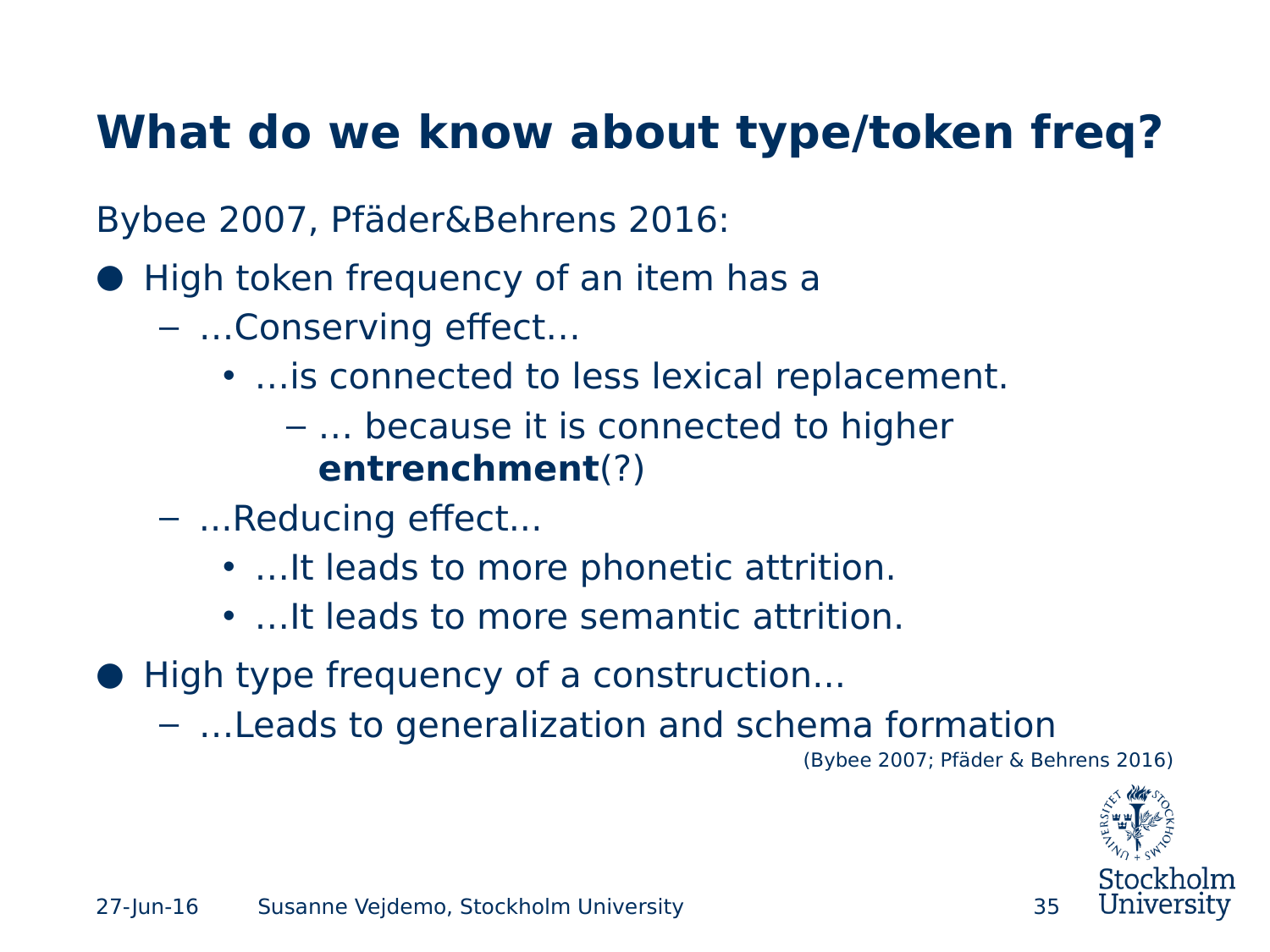

# What do we know about type/token freq?
Bybee 2007, Pfäder&Behrens 2016:
High token frequency of an item has a
…Conserving effect…
…is connected to less lexical replacement.
… because it is connected to higher entrenchment(?)
...Reducing effect...
…It leads to more phonetic attrition.
…It leads to more semantic attrition.
High type frequency of a construction...
…Leads to generalization and schema formation
(Bybee 2007; Pfäder & Behrens 2016)
27-Jun-16
Susanne Vejdemo, Stockholm University
35